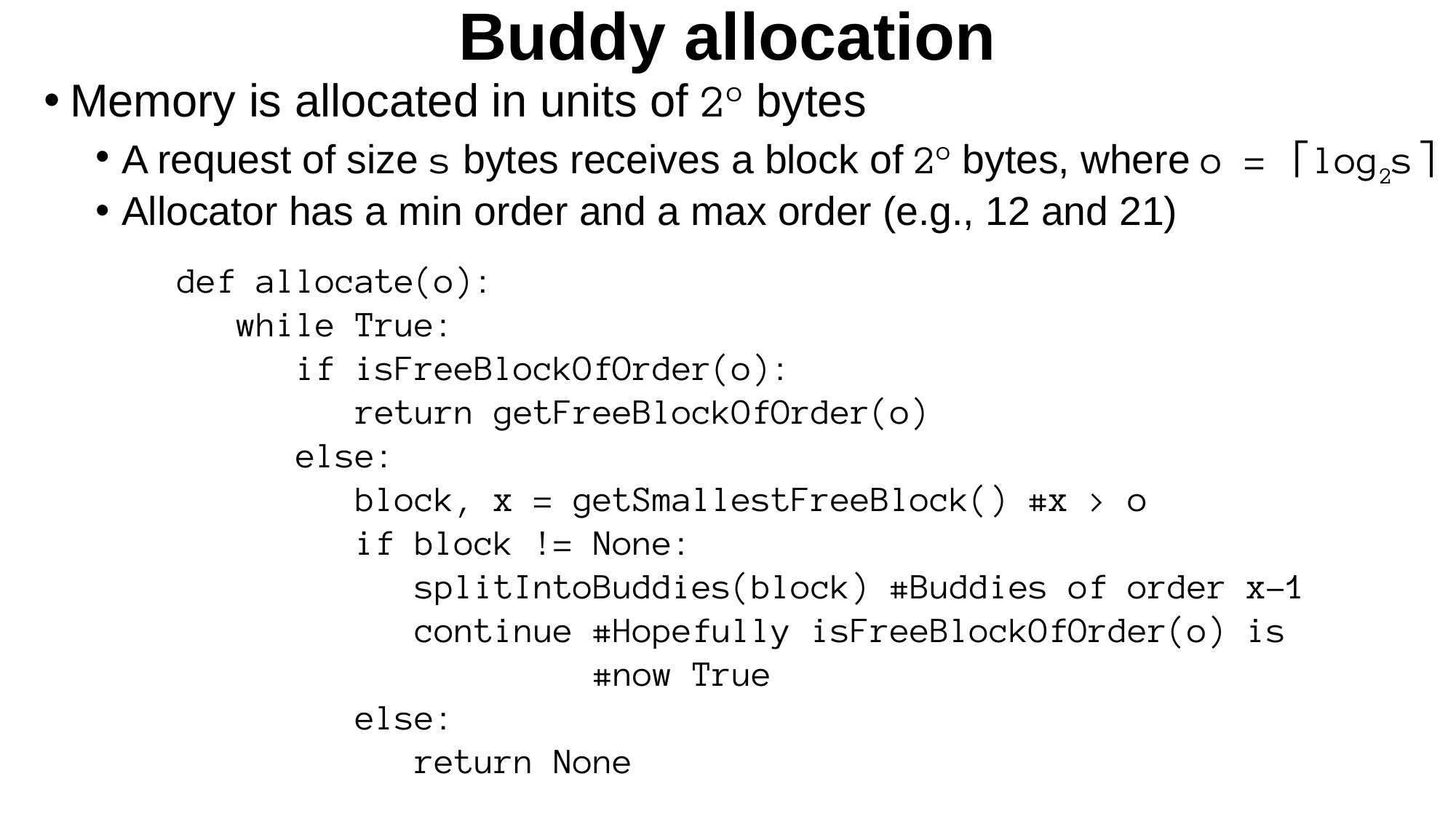

# Buddy allocation
Memory is allocated in units of 2o bytes
A request of size s bytes receives a block of 2o bytes, where o = ⌈log2s⌉
Allocator has a min order and a max order (e.g., 12 and 21)
def allocate(o):
   while True:
      if isFreeBlockOfOrder(o):
         return getFreeBlockOfOrder(o)
      else:
         block, x = getSmallestFreeBlock() #x > o
         if block != None:
            splitIntoBuddies(block) #Buddies of order x-1
            continue #Hopefully isFreeBlockOfOrder(o) is
                     #now True
         else:
            return None